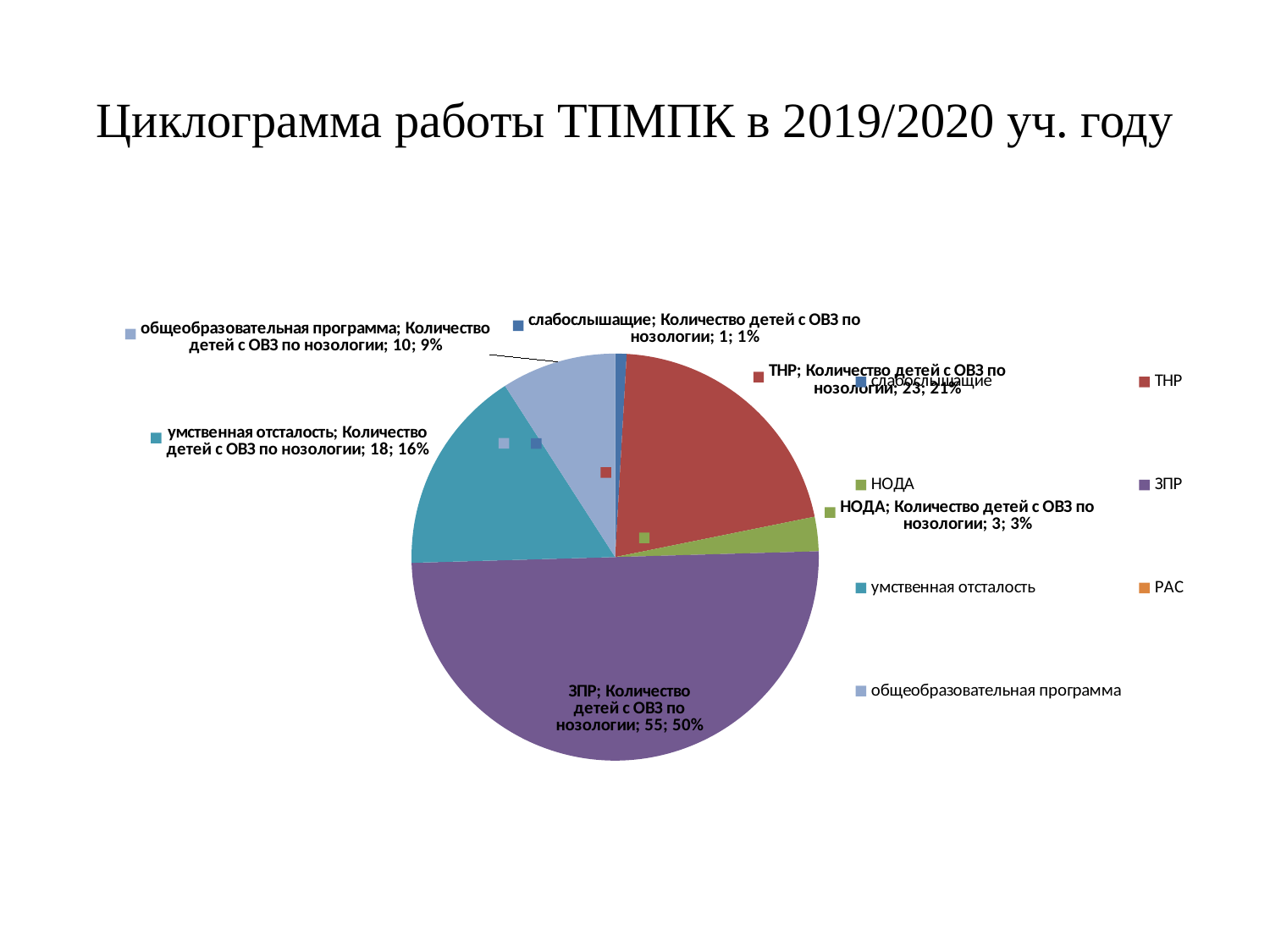

# Циклограмма работы ТПМПК в 2019/2020 уч. году

### Chart

| Category | Количество детей с ОВЗ по нозологии |
|---|---|
| слабослышащие | 1.0 |
| ТНР | 23.0 |
| НОДА | 3.0 |
| ЗПР | 55.0 |
| умственная отсталость | 18.0 |
| РАС | 0.0 |
| общеобразовательная программа | 10.0 |